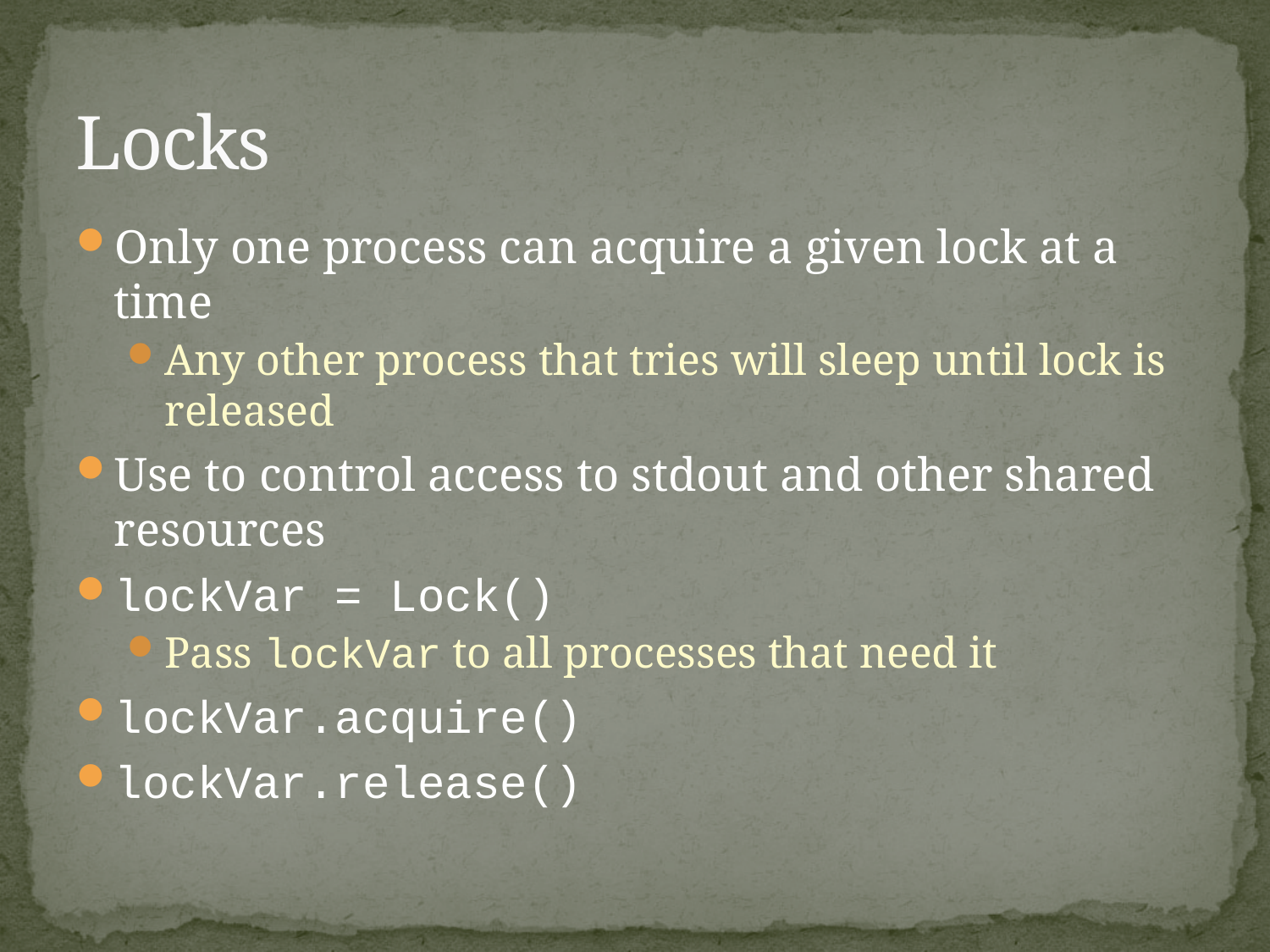

# Locks
Only one process can acquire a given lock at a time
Any other process that tries will sleep until lock is released
Use to control access to stdout and other shared resources
lockVar = Lock()
Pass lockVar to all processes that need it
lockVar.acquire()
lockVar.release()